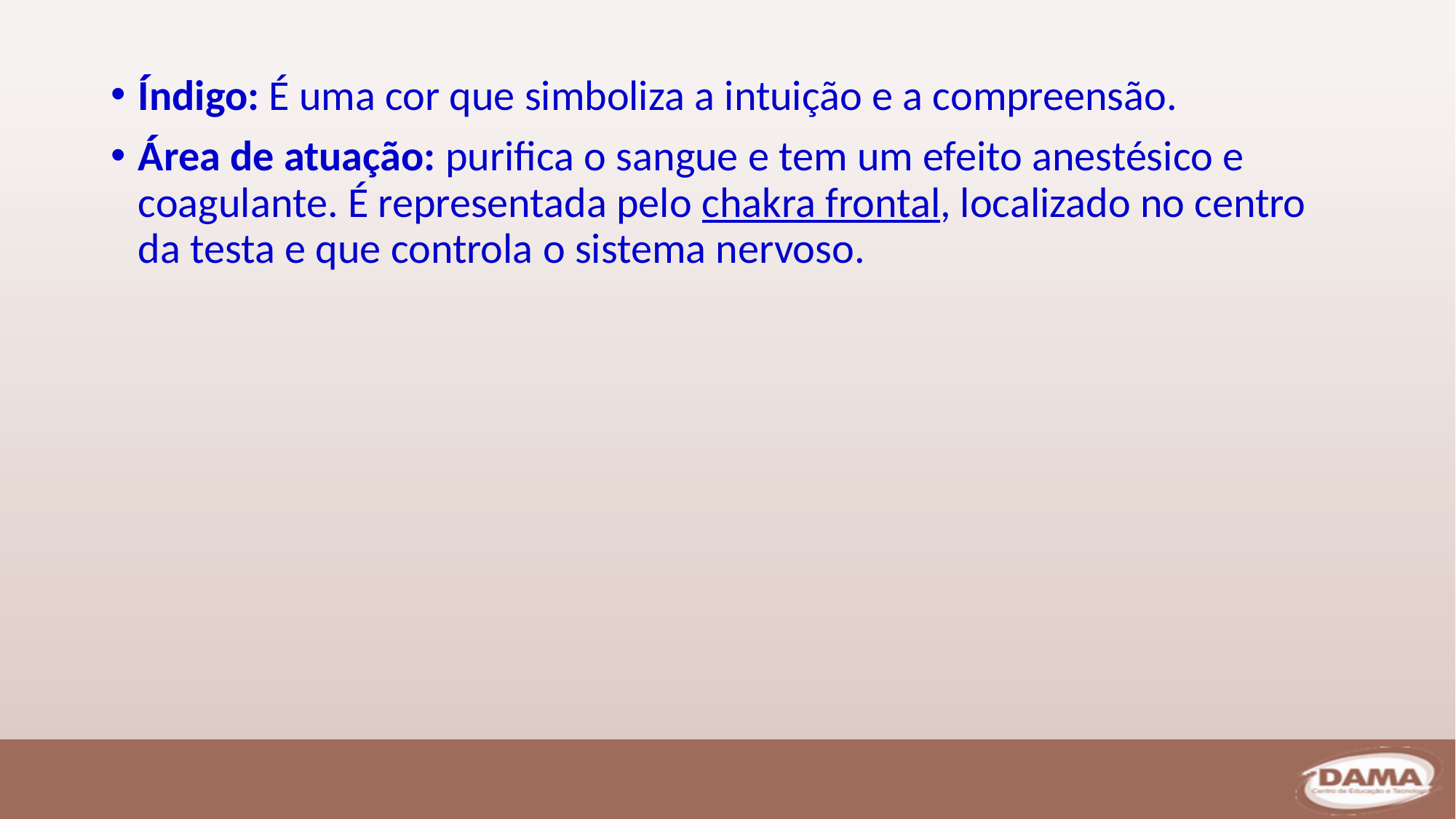

Índigo: É uma cor que simboliza a intuição e a compreensão.
Área de atuação: purifica o sangue e tem um efeito anestésico e coagulante. É representada pelo chakra frontal, localizado no centro da testa e que controla o sistema nervoso.